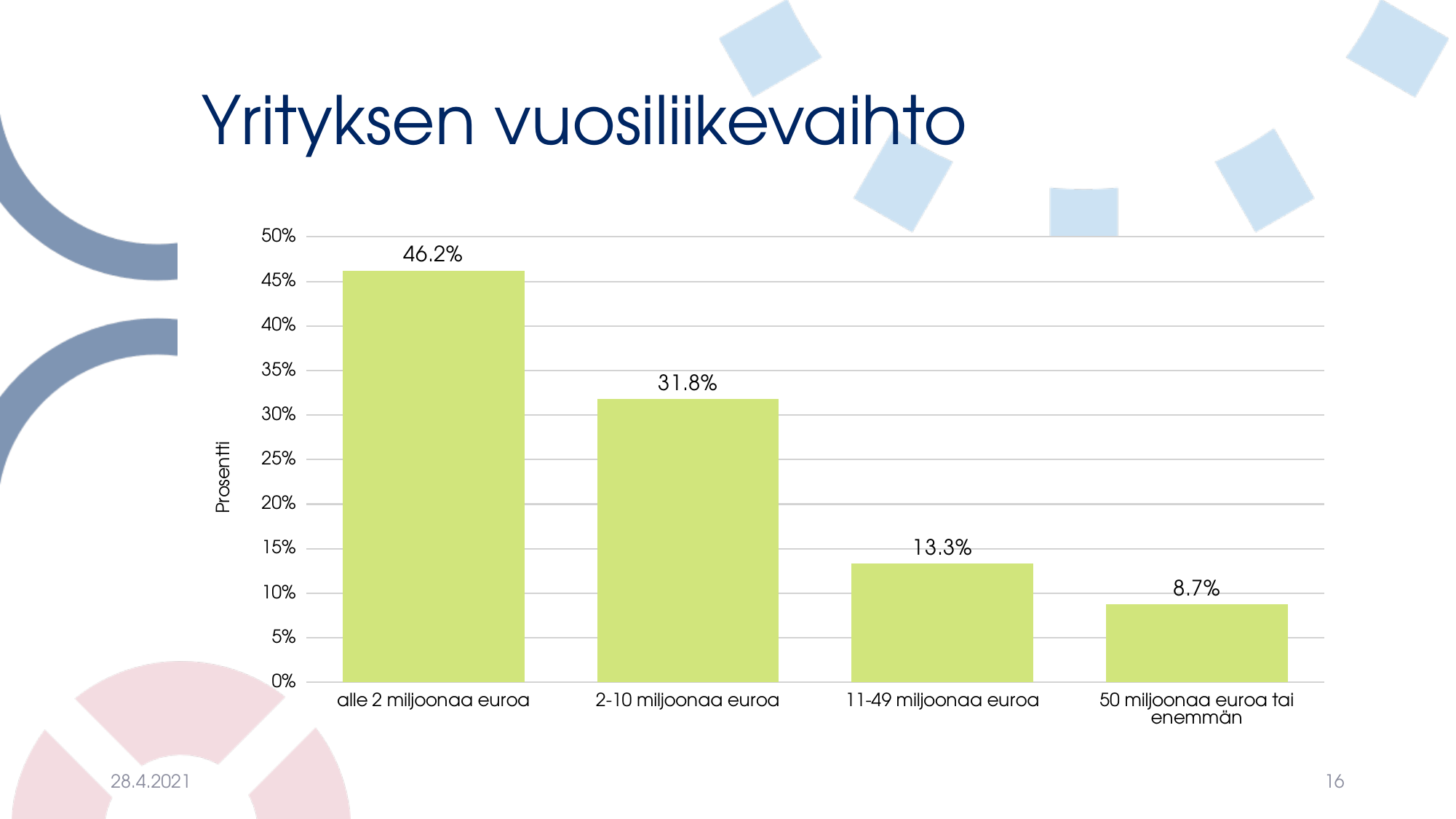

# Yrityksen vuosiliikevaihto

### Chart

| Category |  |
|---|---|
| alle 2 miljoonaa euroa | 0.4619332763045338 |
| 2-10 miljoonaa euroa | 0.3177929854576561 |
| 11-49 miljoonaa euroa | 0.1330196749358426 |
| 50 miljoonaa euroa tai enemmän | 0.0872540633019675 |
28.4.2021

16